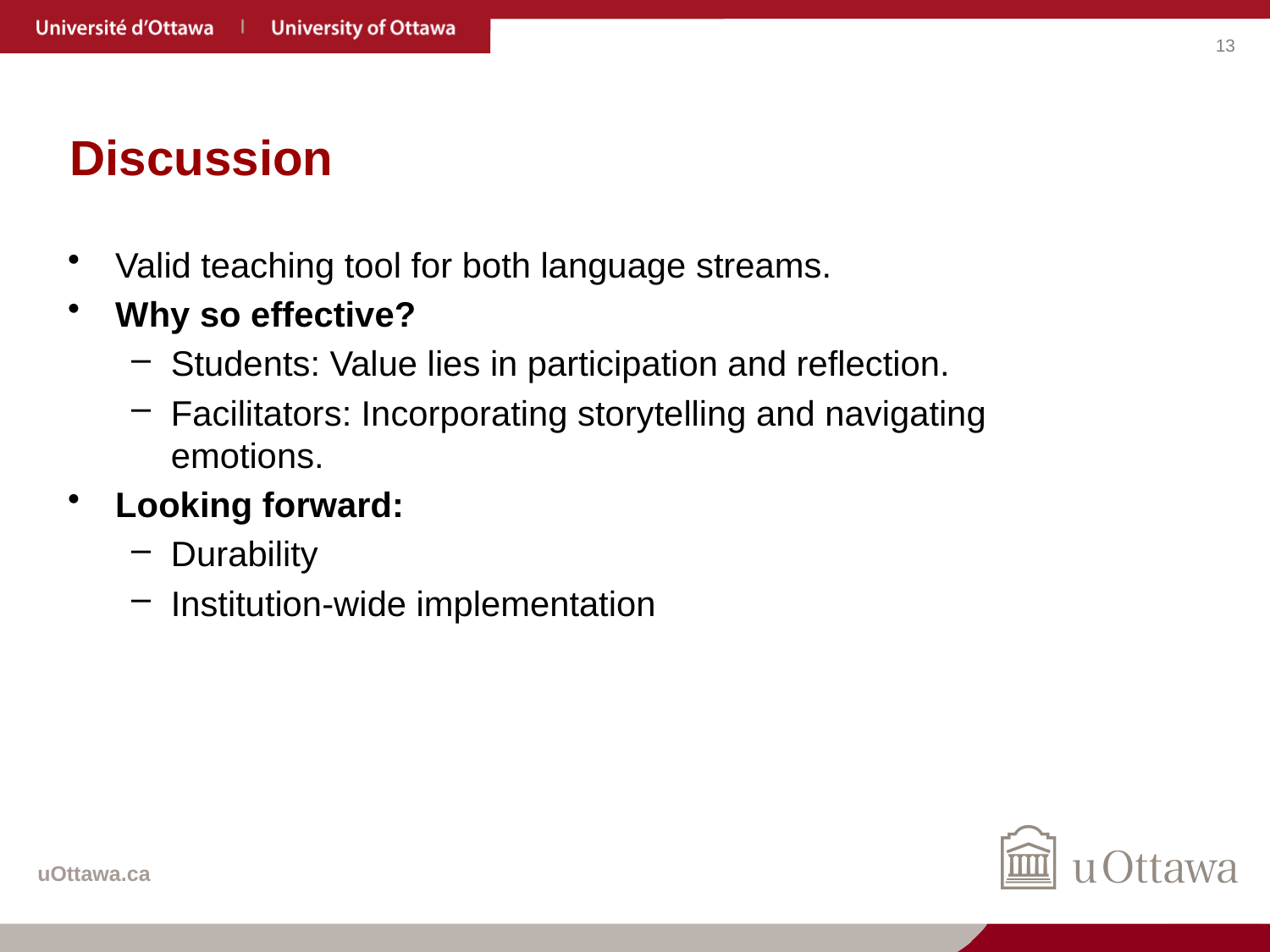

# Discussion
Valid teaching tool for both language streams.
Why so effective?
Students: Value lies in participation and reflection.
Facilitators: Incorporating storytelling and navigating emotions.
Looking forward:
Durability
Institution-wide implementation